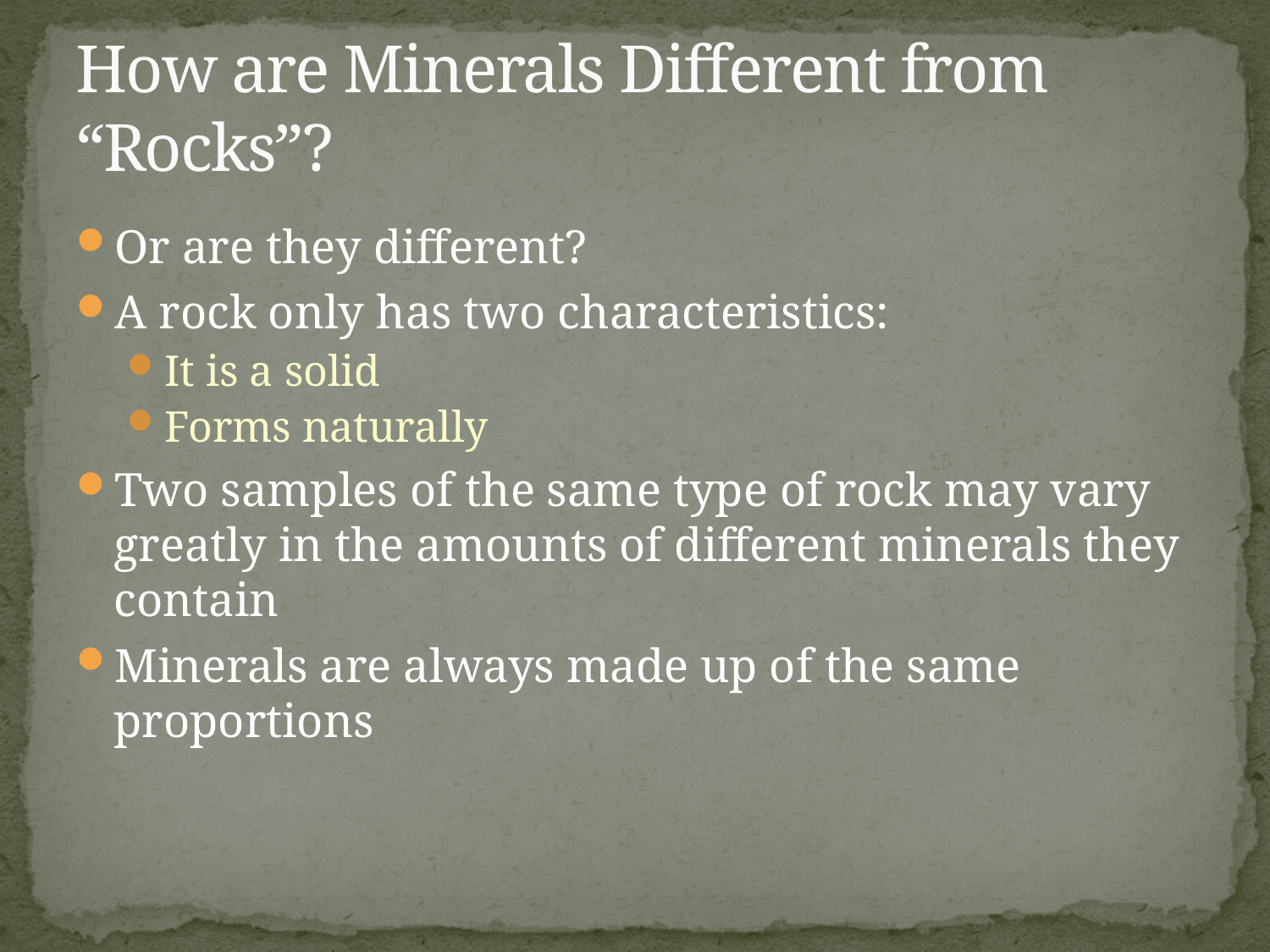

# How are Minerals Different from “Rocks”?
Or are they different?
A rock only has two characteristics:
It is a solid
Forms naturally
Two samples of the same type of rock may vary greatly in the amounts of different minerals they contain
Minerals are always made up of the same proportions